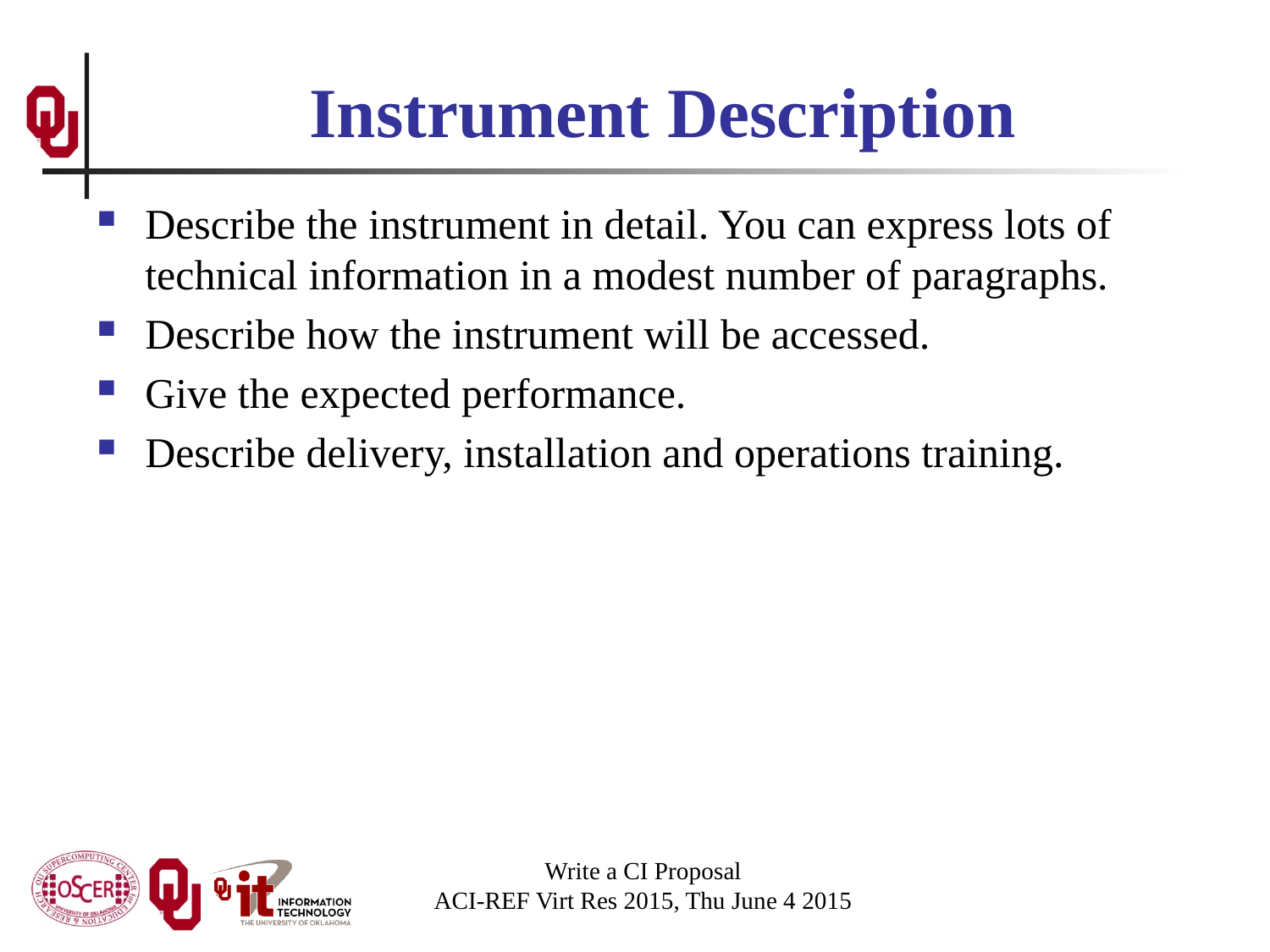

# Instrument Description
Describe the instrument in detail. You can express lots of technical information in a modest number of paragraphs.
Describe how the instrument will be accessed.
Give the expected performance.
Describe delivery, installation and operations training.
Write a CI Proposal
ACI-REF Virt Res 2015, Thu June 4 2015